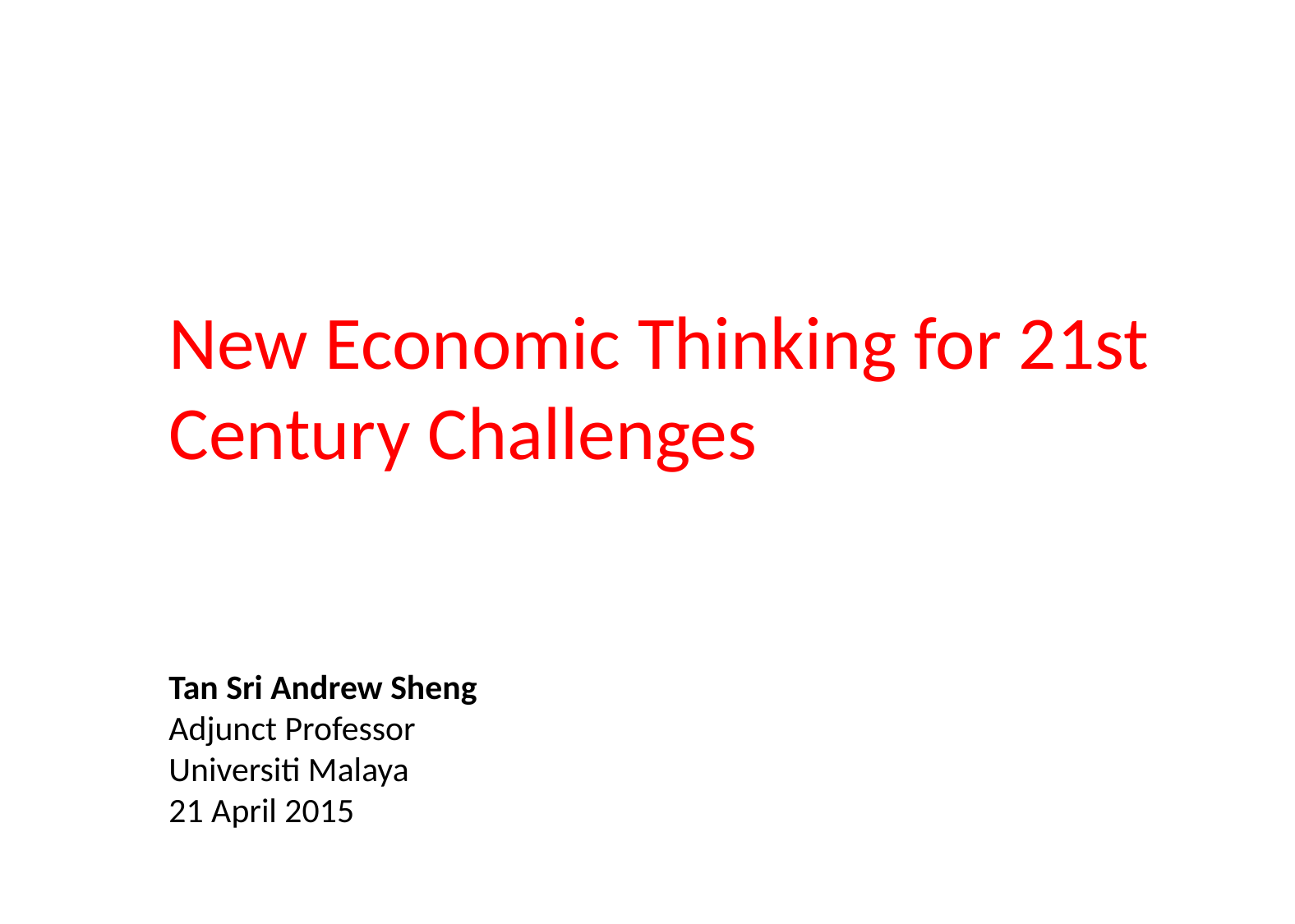

New Economic Thinking for 21st Century Challenges
Tan Sri Andrew Sheng
Adjunct Professor
Universiti Malaya
21 April 2015